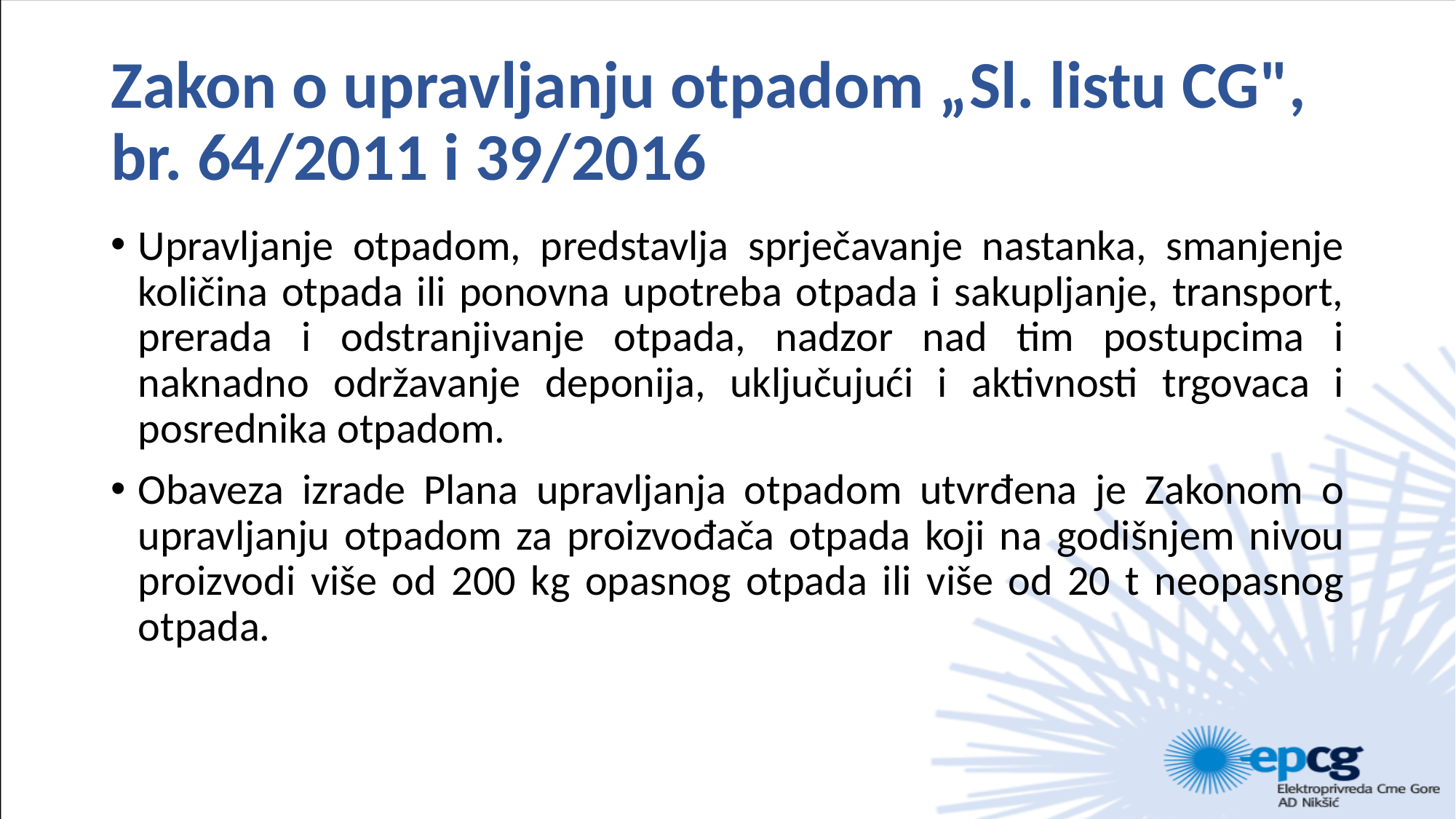

# Zakon o upravljanju otpadom „Sl. listu CG", br. 64/2011 i 39/2016
Upravljanje otpadom, predstavlja sprječavanje nastanka, smanjenje količina otpada ili ponovna upotreba otpada i sakupljanje, transport, prerada i odstranjivanje otpada, nadzor nad tim postupcima i naknadno održavanje deponija, uključujući i aktivnosti trgovaca i posrednika otpadom.
Obaveza izrade Plana upravljanja otpadom utvrđena je Zakonom o upravljanju otpadom za proizvođača otpada koji na godišnjem nivou proizvodi više od 200 kg opasnog otpada ili više od 20 t neopasnog otpada.